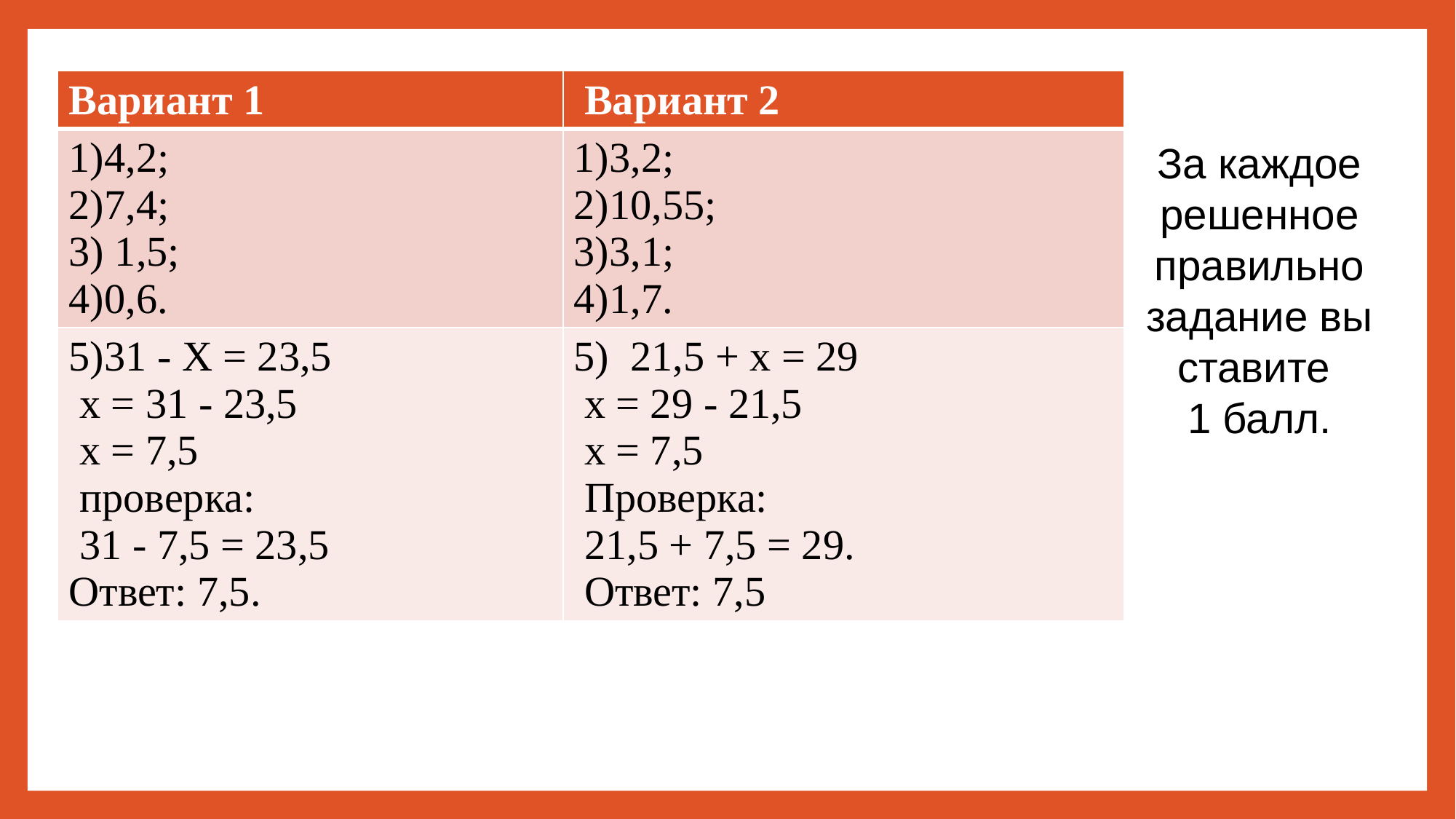

| Вариант 1 | Вариант 2 |
| --- | --- |
| 1)4,2;           2)7,4; 3) 1,5; 4)0,6. | 1)3,2; 2)10,55; 3)3,1; 4)1,7. |
| 5)31 - X = 23,5  x = 31 - 23,5  х = 7,5  проверка:  31 - 7,5 = 23,5  Ответ: 7,5. | 5) 21,5 + x = 29  x = 29 - 21,5  х = 7,5  Проверка:  21,5 + 7,5 = 29.  Ответ: 7,5 |
#
За каждое решенное правильно задание вы ставите
1 балл.